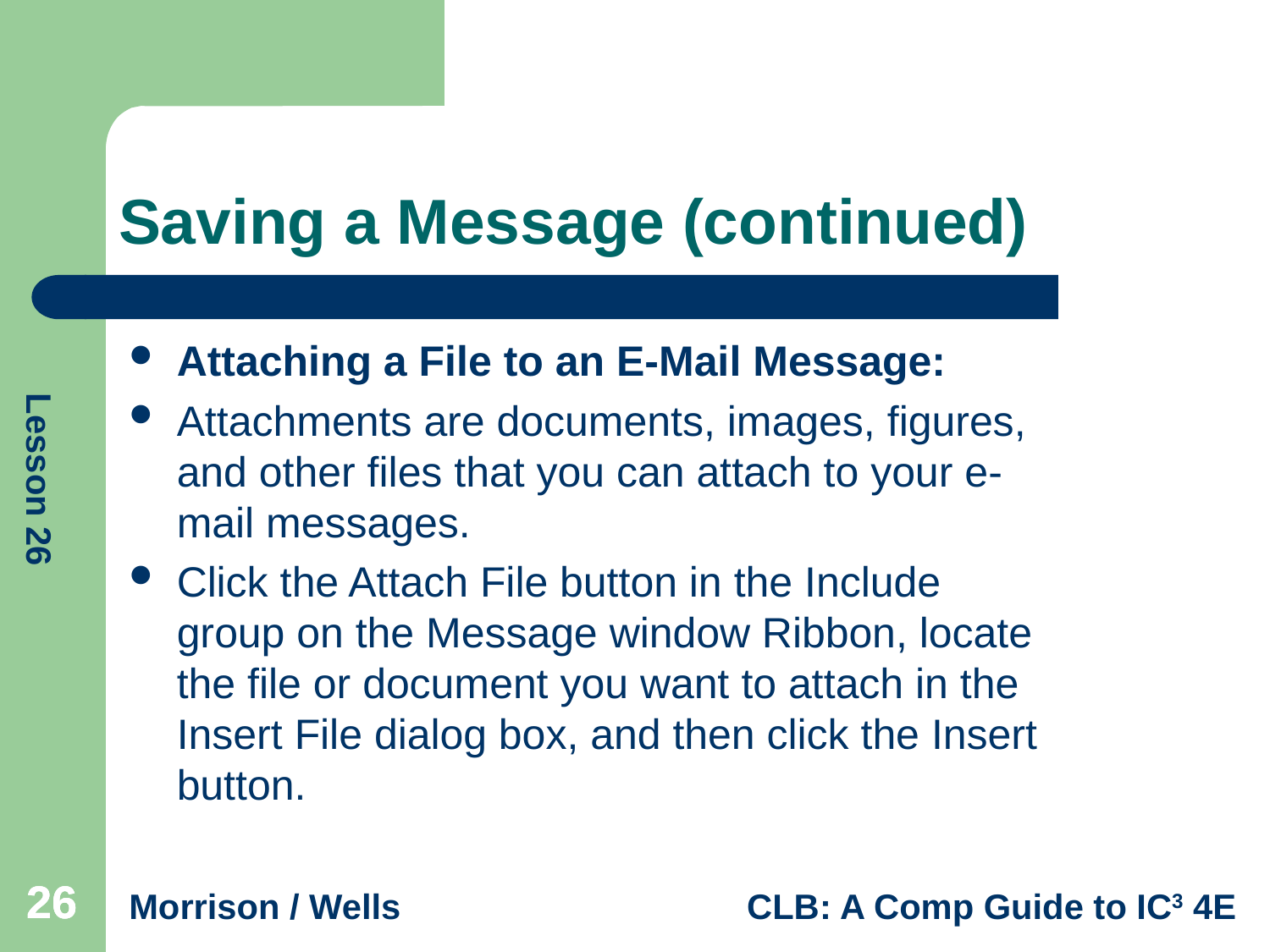

# Saving a Message (continued)
Attaching a File to an E-Mail Message:
Attachments are documents, images, figures, and other files that you can attach to your e-mail messages.
Click the Attach File button in the Include group on the Message window Ribbon, locate the file or document you want to attach in the Insert File dialog box, and then click the Insert button.
26
26
26